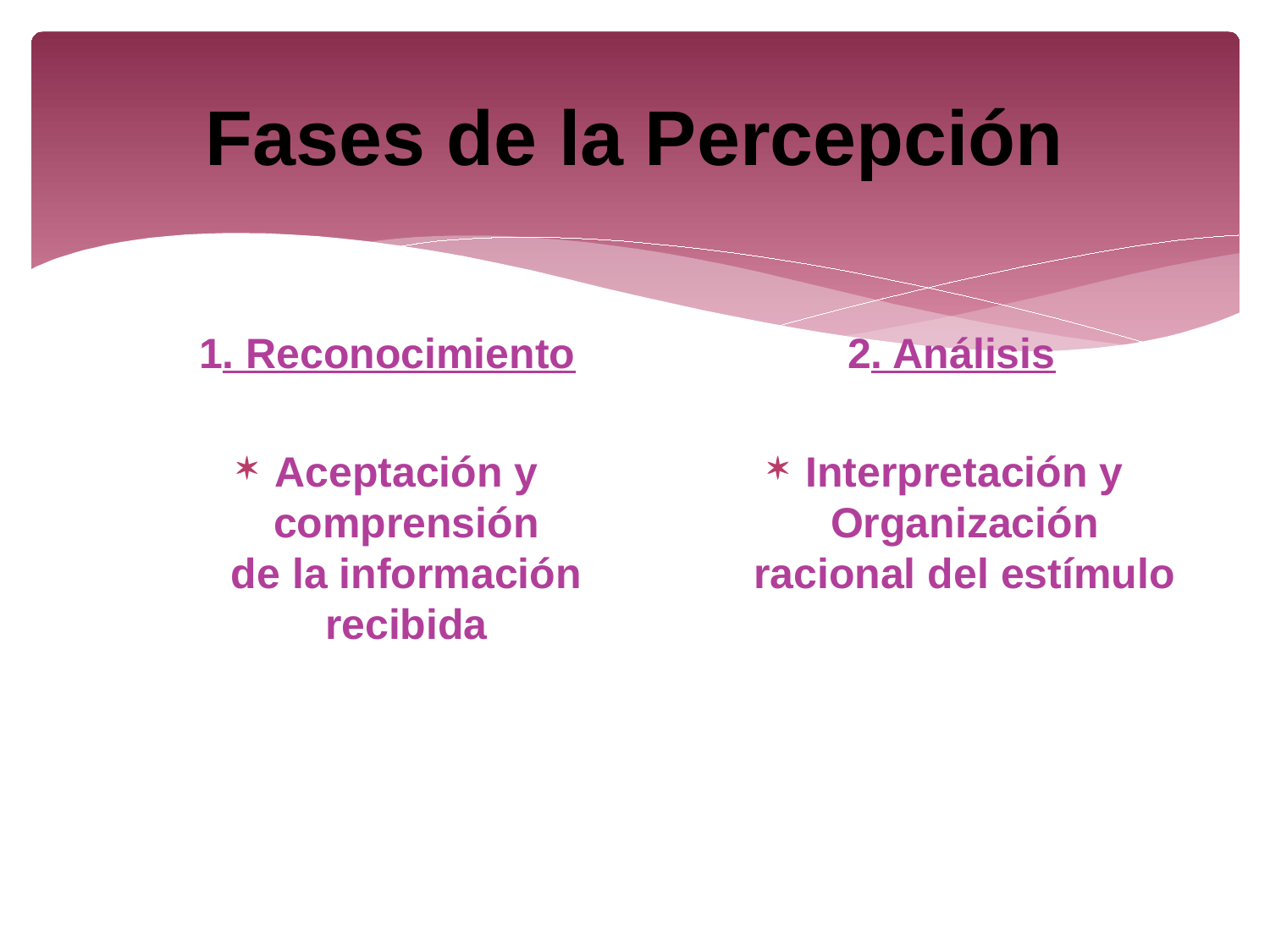

# Fases de la Percepción

1. Reconocimiento

Aceptación y comprensión
de la información recibida

 2. Análisis

Interpretación y Organización
racional del estímulo